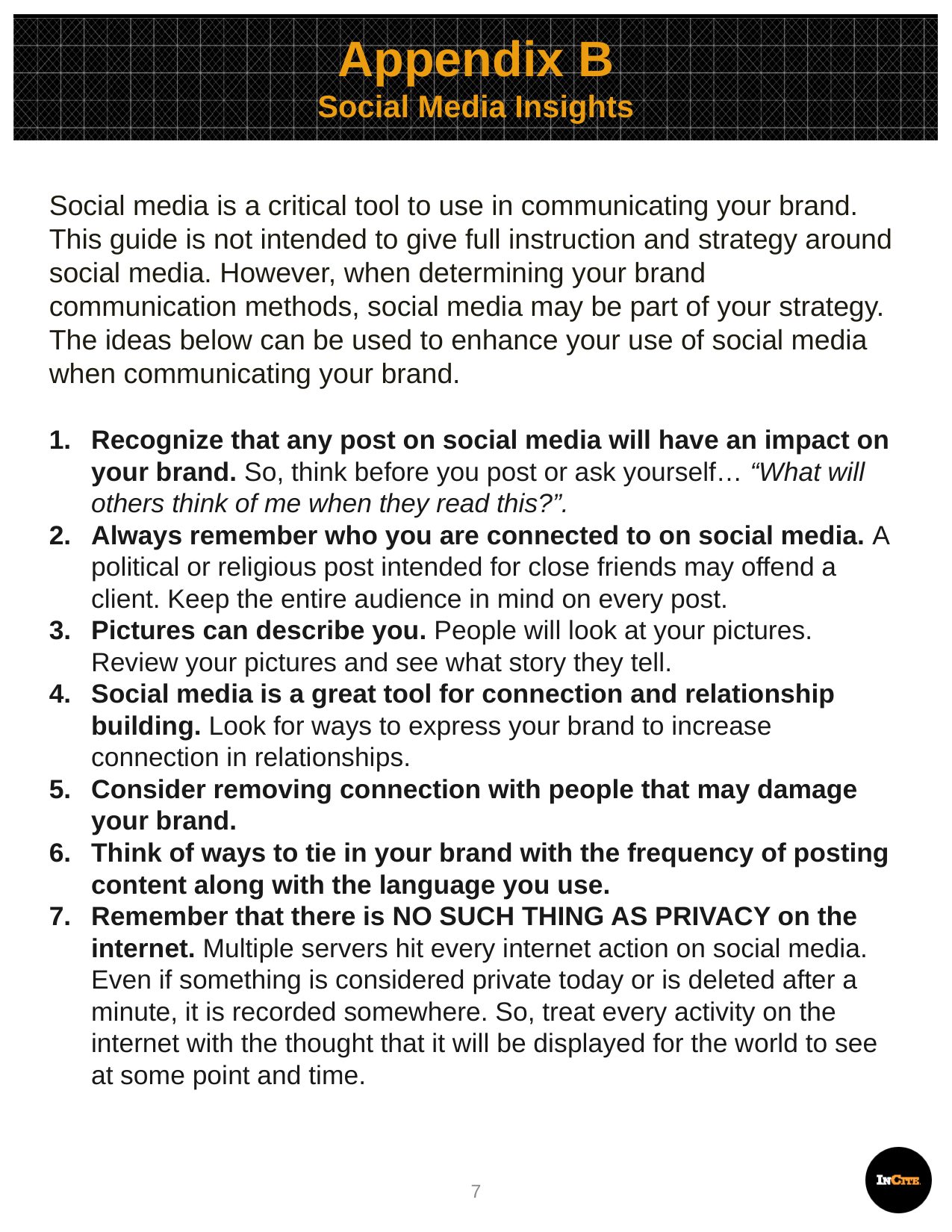

Appendix B
Social Media Insights
Social media is a critical tool to use in communicating your brand. This guide is not intended to give full instruction and strategy around social media. However, when determining your brand communication methods, social media may be part of your strategy. The ideas below can be used to enhance your use of social media when communicating your brand.

Recognize that any post on social media will have an impact on your brand. So, think before you post or ask yourself… “What will others think of me when they read this?”.
Always remember who you are connected to on social media. A political or religious post intended for close friends may offend a client. Keep the entire audience in mind on every post.
Pictures can describe you. People will look at your pictures. Review your pictures and see what story they tell.
Social media is a great tool for connection and relationship building. Look for ways to express your brand to increase connection in relationships.
Consider removing connection with people that may damage your brand.
Think of ways to tie in your brand with the frequency of posting content along with the language you use.
Remember that there is NO SUCH THING AS PRIVACY on the internet. Multiple servers hit every internet action on social media. Even if something is considered private today or is deleted after a minute, it is recorded somewhere. So, treat every activity on the internet with the thought that it will be displayed for the world to see at some point and time.

BRAND AID For The Salesperson
BRAND AID For The Family
7